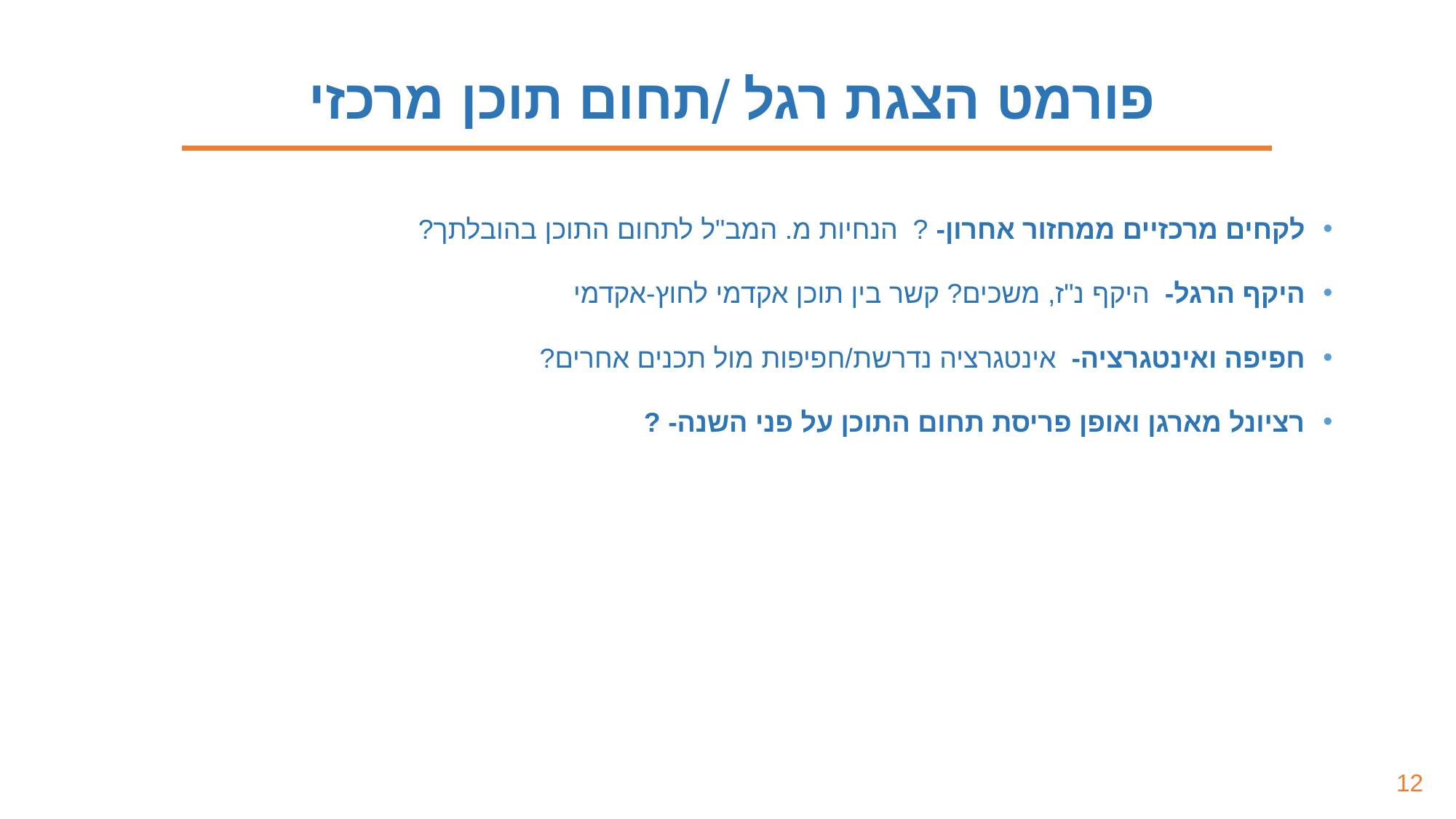

פורמט הצגת רגל/תחום תוכן מרכזי
לקחים מרכזיים ממחזור אחרון- ?  הנחיות מ. המב"ל לתחום התוכן בהובלתך?
היקף הרגל-  היקף נ"ז, משכים? קשר בין תוכן אקדמי לחוץ-אקדמי
חפיפה ואינטגרציה-  אינטגרציה נדרשת/חפיפות מול תכנים אחרים?
רציונל מארגן ואופן פריסת תחום התוכן על פני השנה- ?